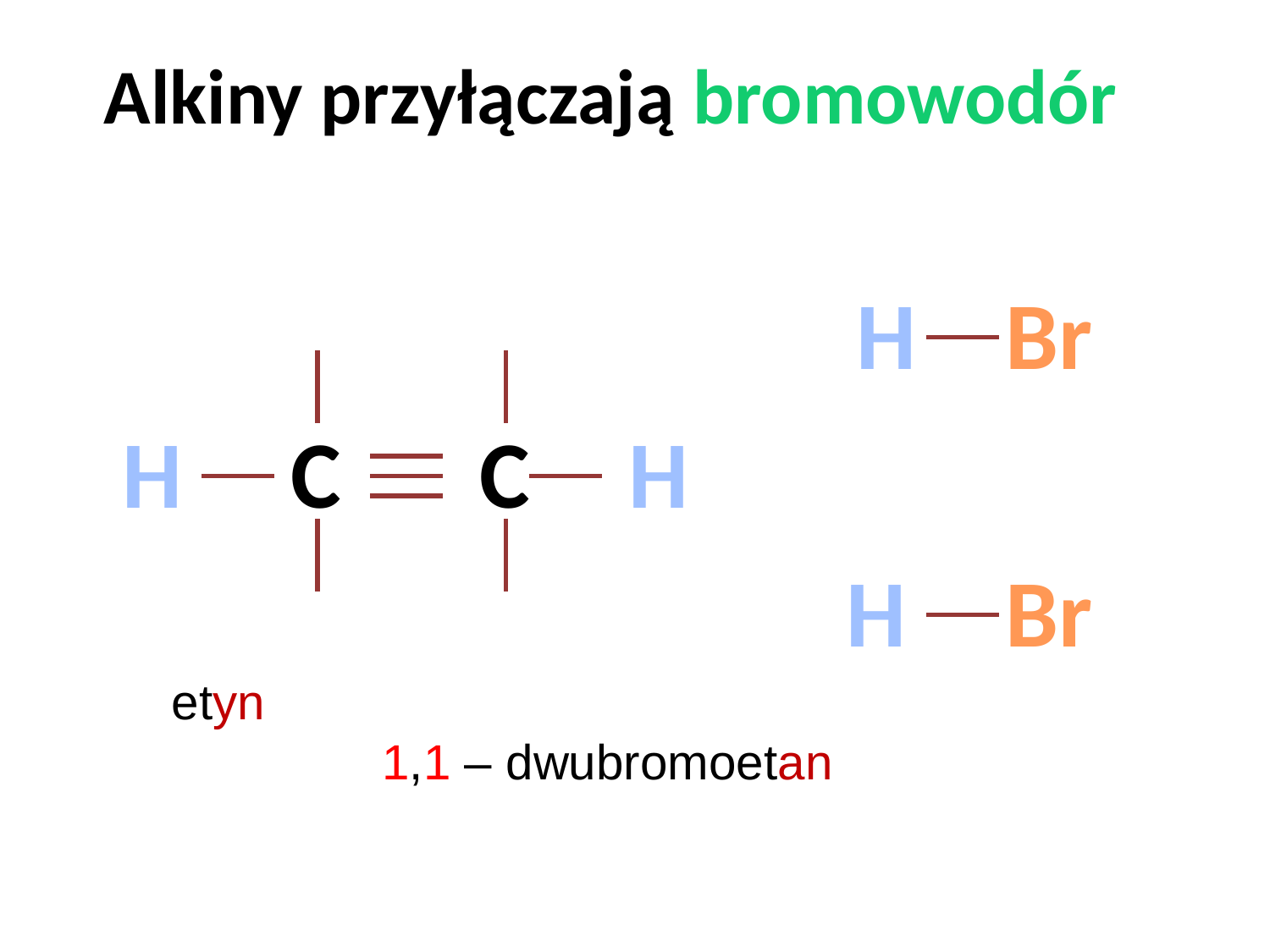

Alkiny przyłączają bromowodór
H
Br

H
C
C
H

H
Br

etyn
1,1 – dwubromoetan